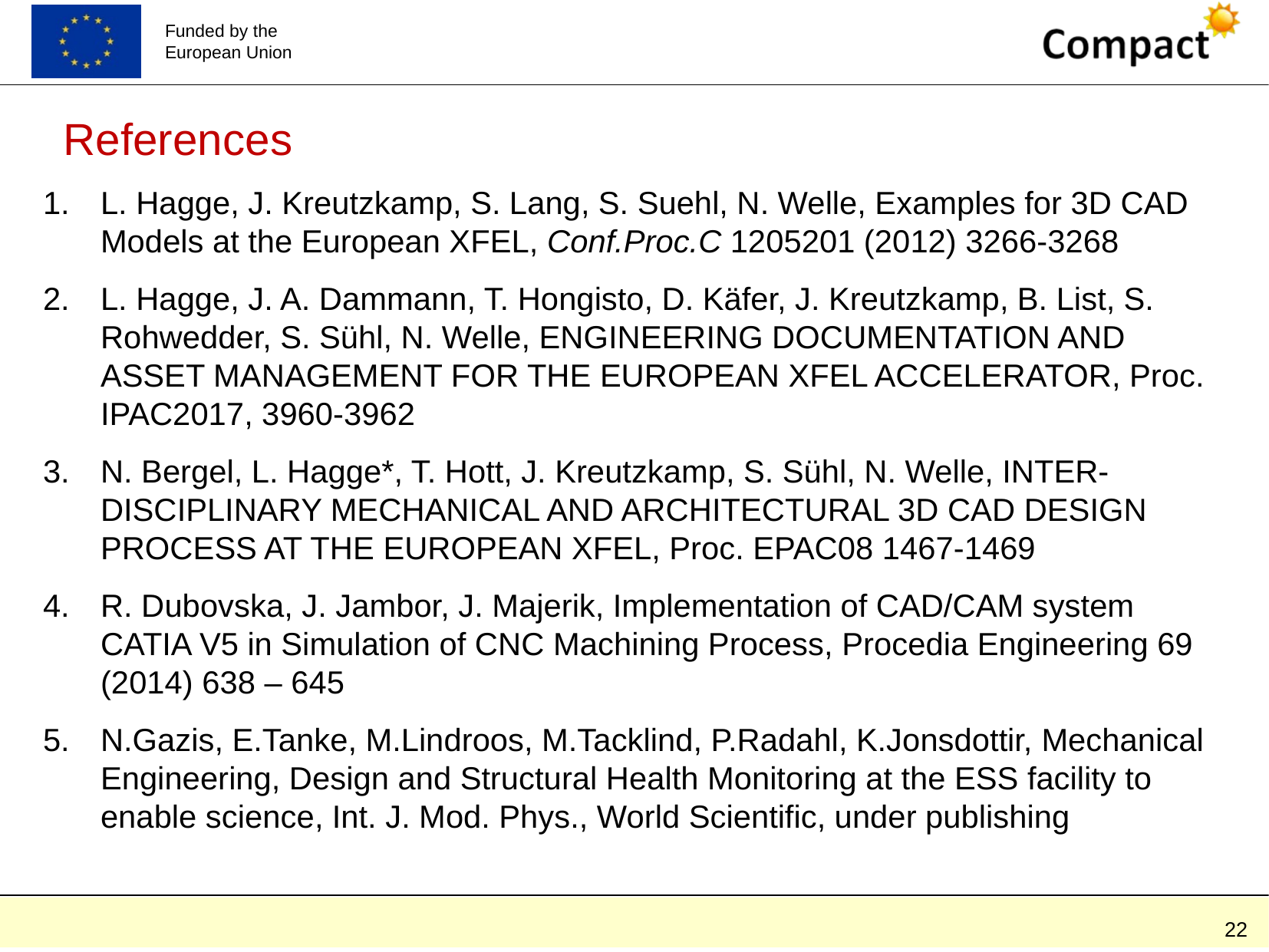

# References
L. Hagge, J. Kreutzkamp, S. Lang, S. Suehl, N. Welle, Examples for 3D CAD Models at the European XFEL, Conf.Proc.C 1205201 (2012) 3266-3268
L. Hagge, J. A. Dammann, T. Hongisto, D. Käfer, J. Kreutzkamp, B. List, S. Rohwedder, S. Sühl, N. Welle, ENGINEERING DOCUMENTATION AND ASSET MANAGEMENT FOR THE EUROPEAN XFEL ACCELERATOR, Proc. IPAC2017, 3960-3962
N. Bergel, L. Hagge*, T. Hott, J. Kreutzkamp, S. Sühl, N. Welle, INTER-DISCIPLINARY MECHANICAL AND ARCHITECTURAL 3D CAD DESIGN PROCESS AT THE EUROPEAN XFEL, Proc. EPAC08 1467-1469
R. Dubovska, J. Jambor, J. Majerik, Implementation of CAD/CAM system CATIA V5 in Simulation of CNC Machining Process, Procedia Engineering 69 (2014) 638 – 645
N.Gazis, E.Tanke, M.Lindroos, M.Tacklind, P.Radahl, K.Jonsdottir, Mechanical Engineering, Design and Structural Health Monitoring at the ESS facility to enable science, Int. J. Mod. Phys., World Scientific, under publishing

22